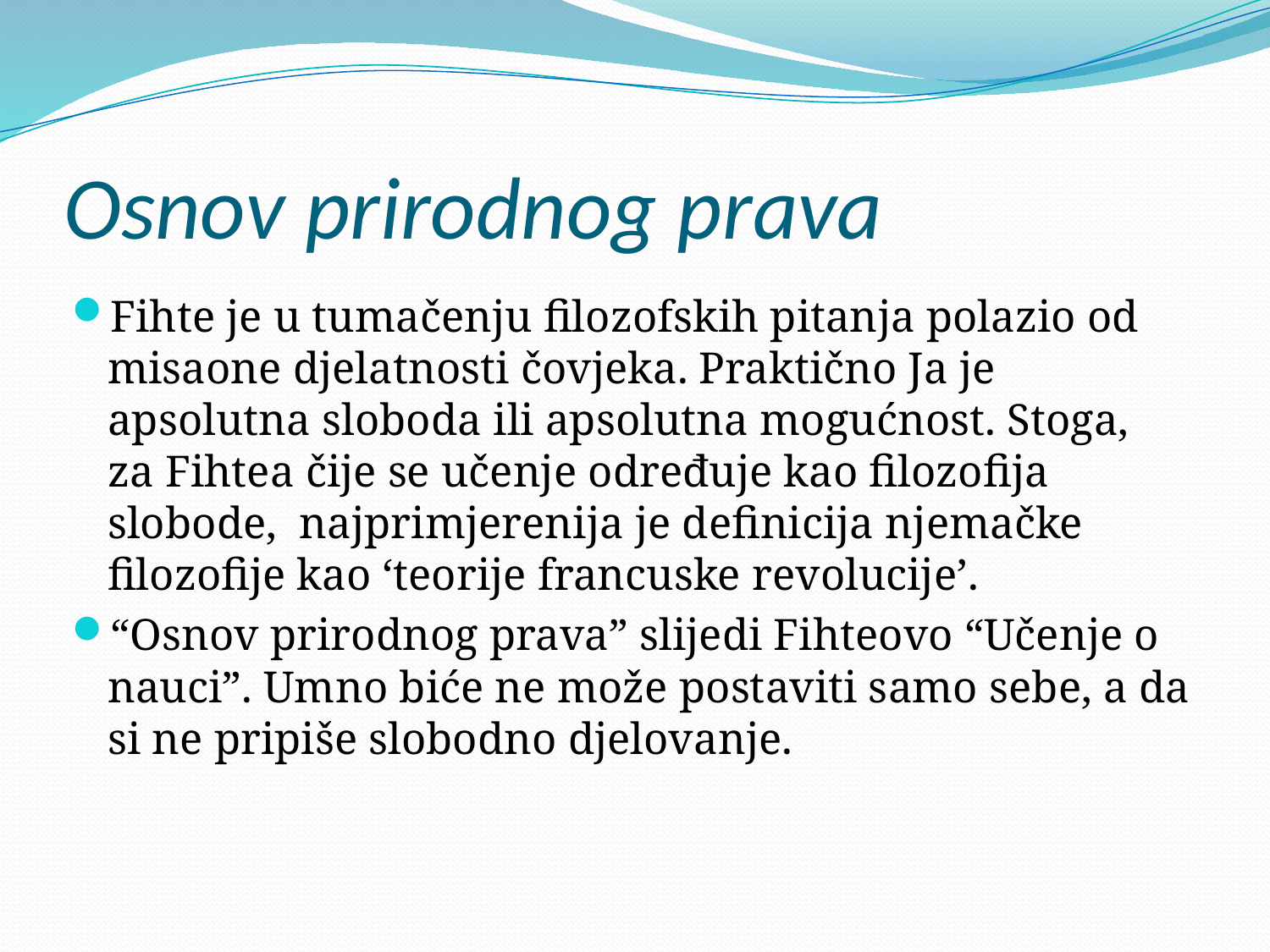

# Osnov prirodnog prava

Fihte je u tumačenju filozofskih pitanja polazio od  misaone djelatnosti čovjeka. Praktično Ja je apsolutna sloboda ili apsolutna mogućnost. Stoga,  za Fihtea čije se učenje određuje kao filozofija slobode,  najprimjerenija je definicija njemačke filozofije kao ‘teorije francuske revolucije’.
“Osnov prirodnog prava” slijedi Fihteovo “Učenje o nauci”. Umno biće ne može postaviti samo sebe, a da si ne pripiše slobodno djelovanje.